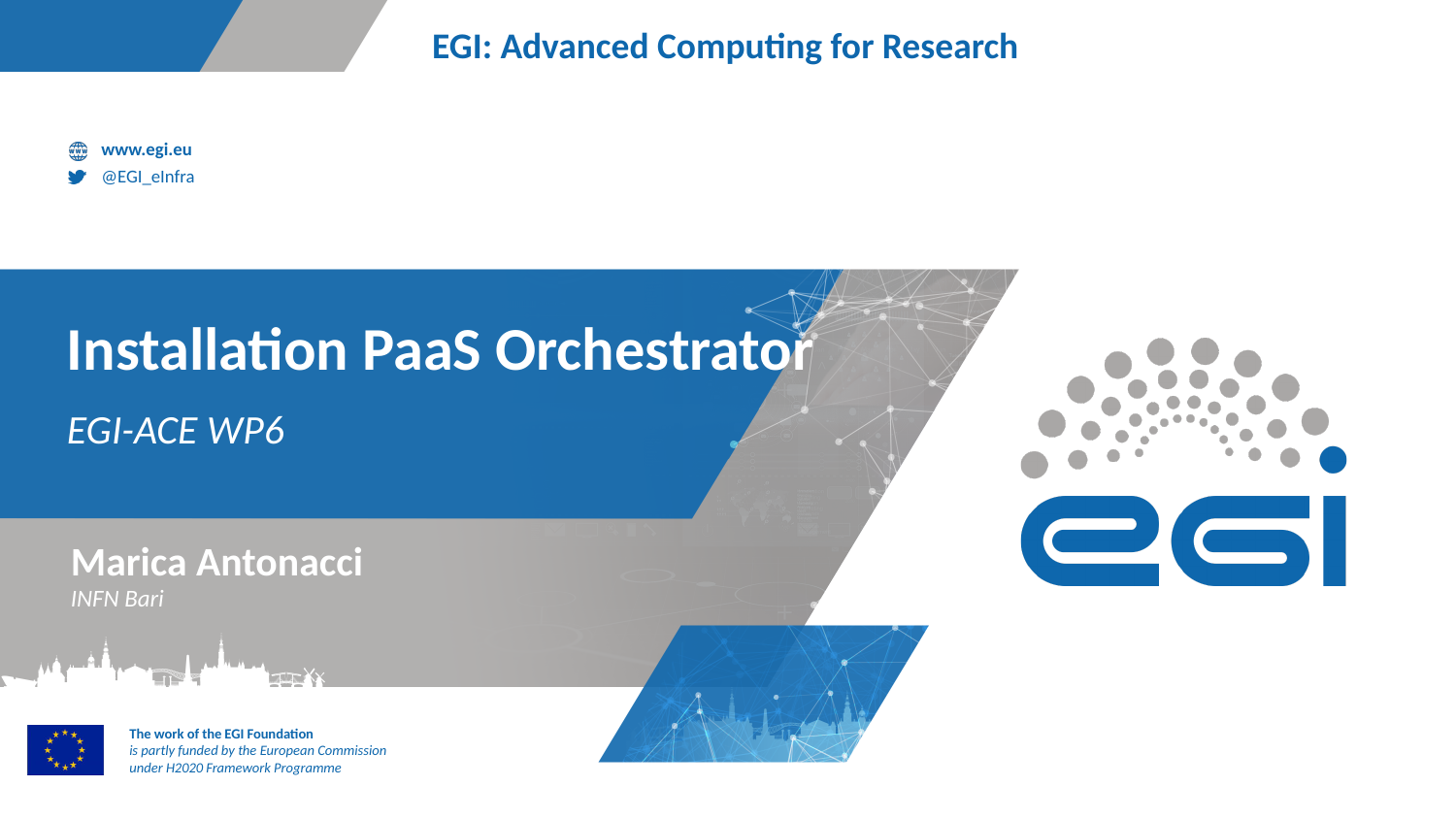

# Installation PaaS Orchestrator
EGI-ACE WP6
Marica Antonacci
INFN Bari